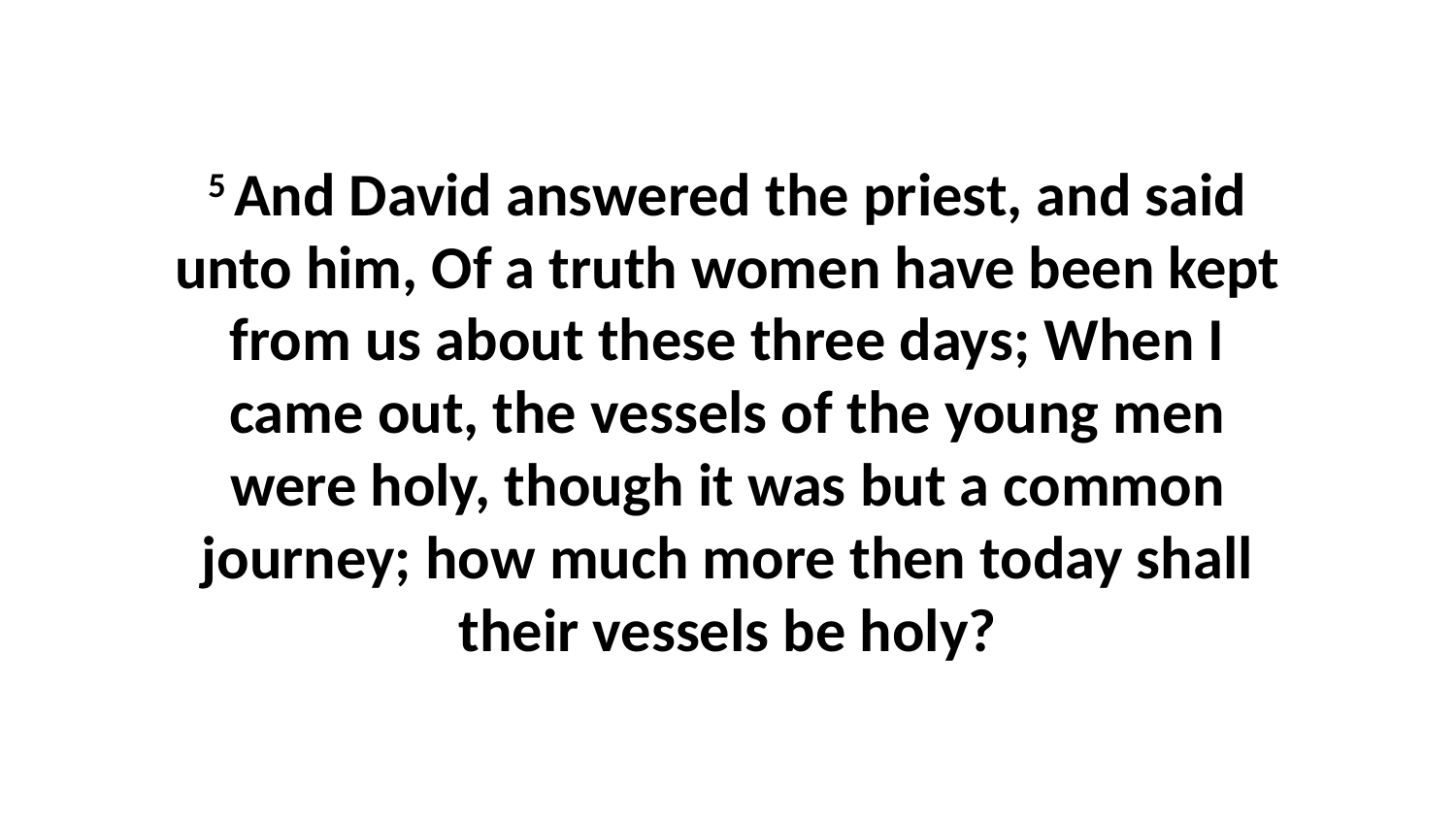

5 And David answered the priest, and said unto him, Of a truth women have been kept from us about these three days; When I came out, the vessels of the young men were holy, though it was but a common journey; how much more then today shall their vessels be holy?